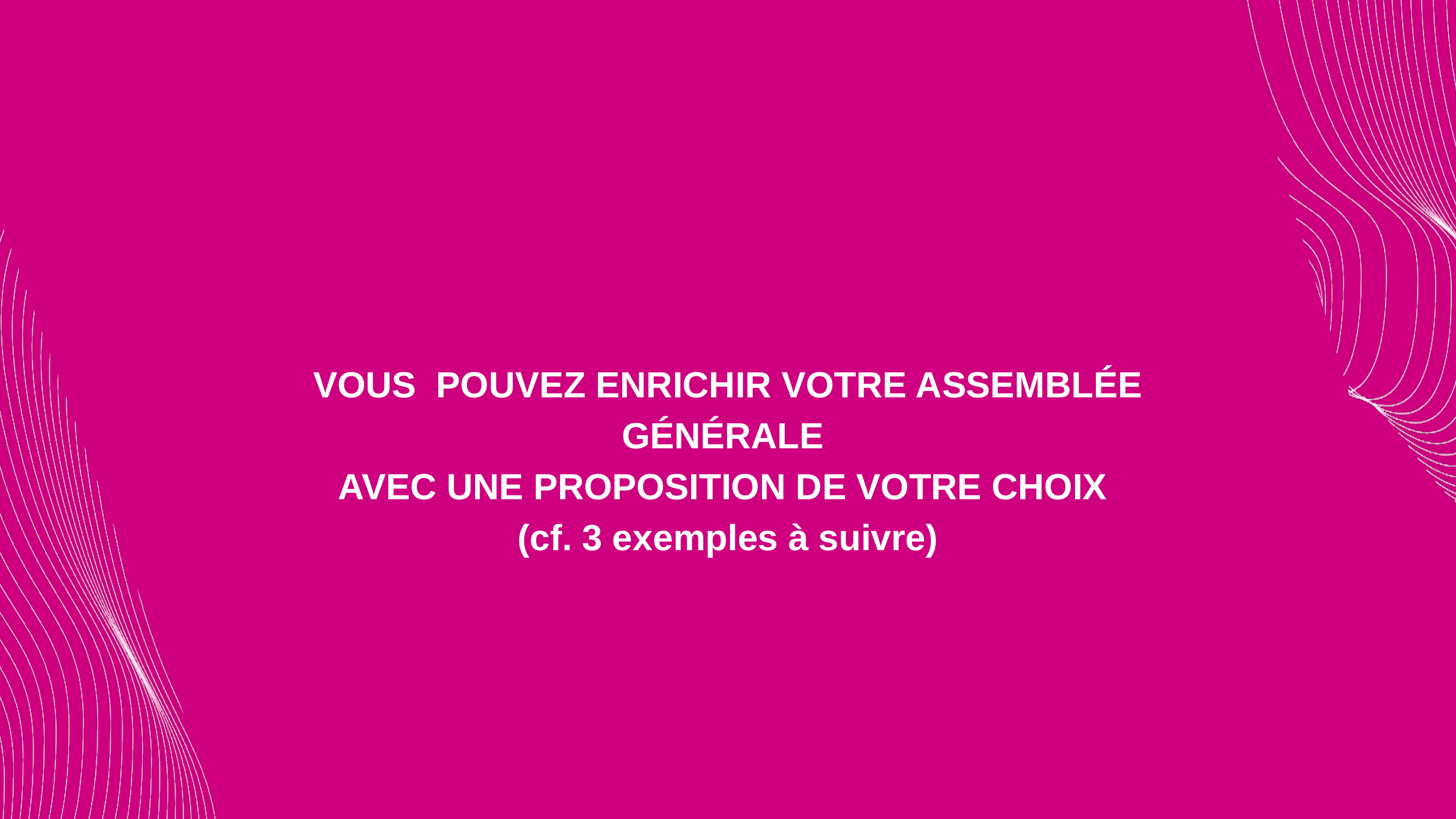

VOUS  POUVEZ ENRICHIR VOTRE ASSEMBLÉE GÉNÉRALE
AVEC UNE PROPOSITION DE VOTRE CHOIX
(cf. 3 exemples à suivre)
16